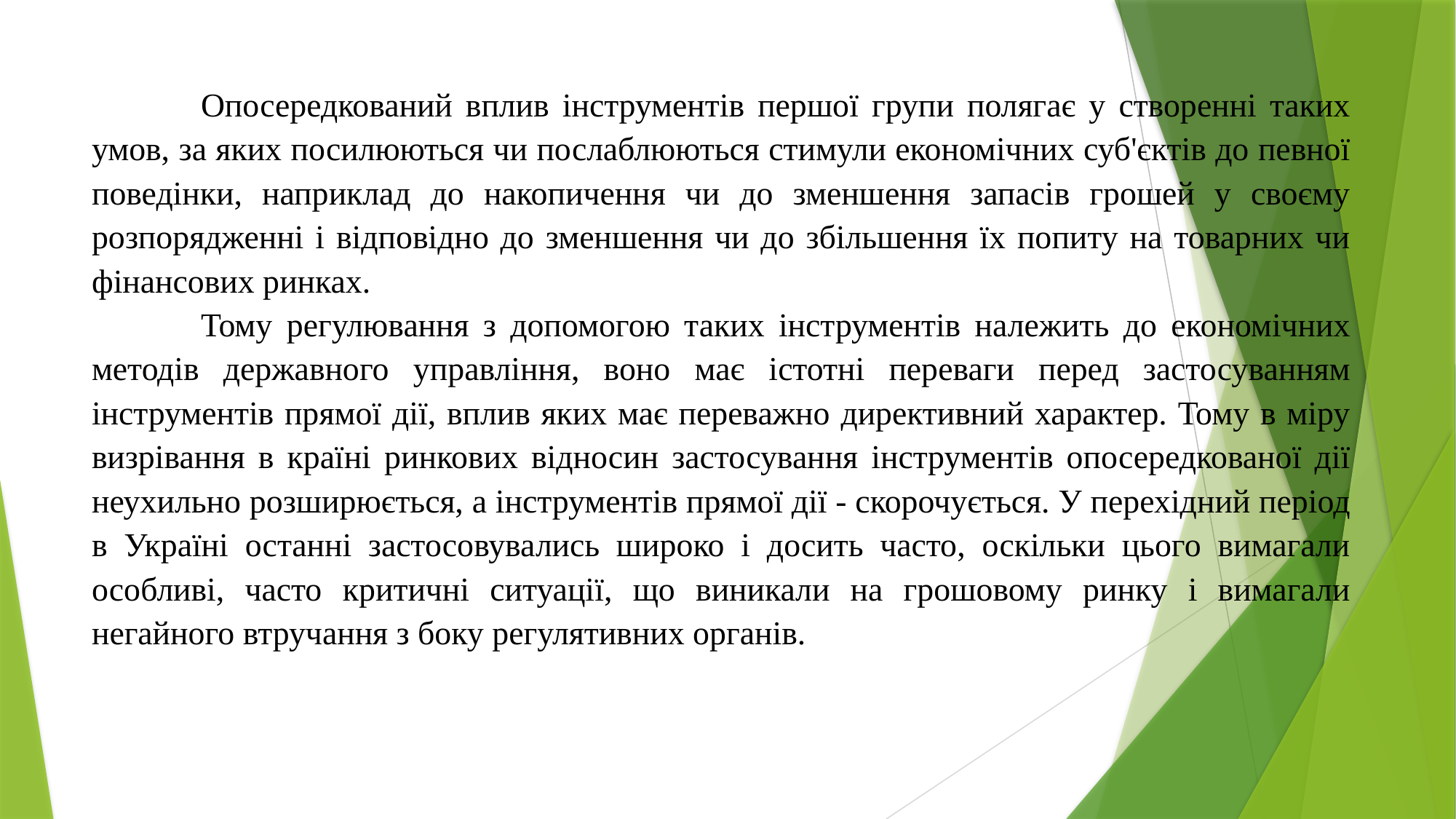

Опосередкований вплив інструментів першої групи полягає у створенні таких умов, за яких посилюються чи послаблюються стимули економічних суб'єктів до певної поведінки, наприклад до накопичення чи до зменшення запасів грошей у своєму розпорядженні і відповідно до зменшення чи до збільшення їх попиту на товарних чи фінансових ринках.
	Тому регулювання з допомогою таких інструментів належить до економічних методів державного управління, воно має істотні переваги перед застосуванням інструментів прямої дії, вплив яких має переважно директивний характер. Тому в міру визрівання в країні ринкових відносин застосування інструментів опосередкованої дії неухильно розширюється, а інструментів прямої дії - скорочується. У перехідний період в Україні останні застосовувались широко і досить часто, оскільки цього вимагали особливі, часто критичні ситуації, що виникали на грошовому ринку і вимагали негайного втручання з боку регулятивних органів.